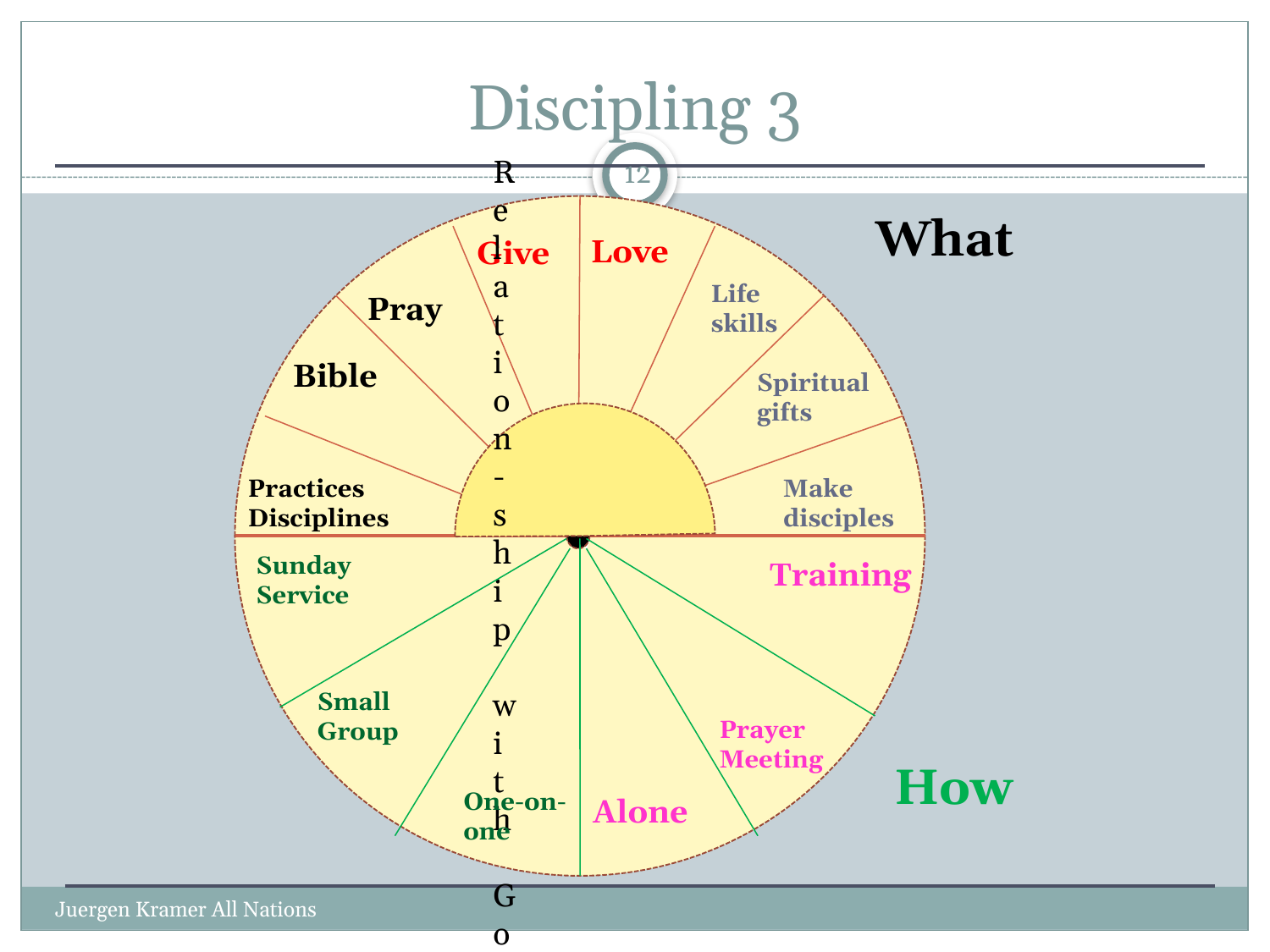

# Discipling 3
12
W
What
Love
Give
Life skills
Pray
Bible
Spiritual
gifts
Relation-ship
with God

Practices
Disciplines
Make
disciples

Sunday Service
Training
Small Group
Prayer
Meeting
How
One-on-
one
Alone
Juergen Kramer All Nations